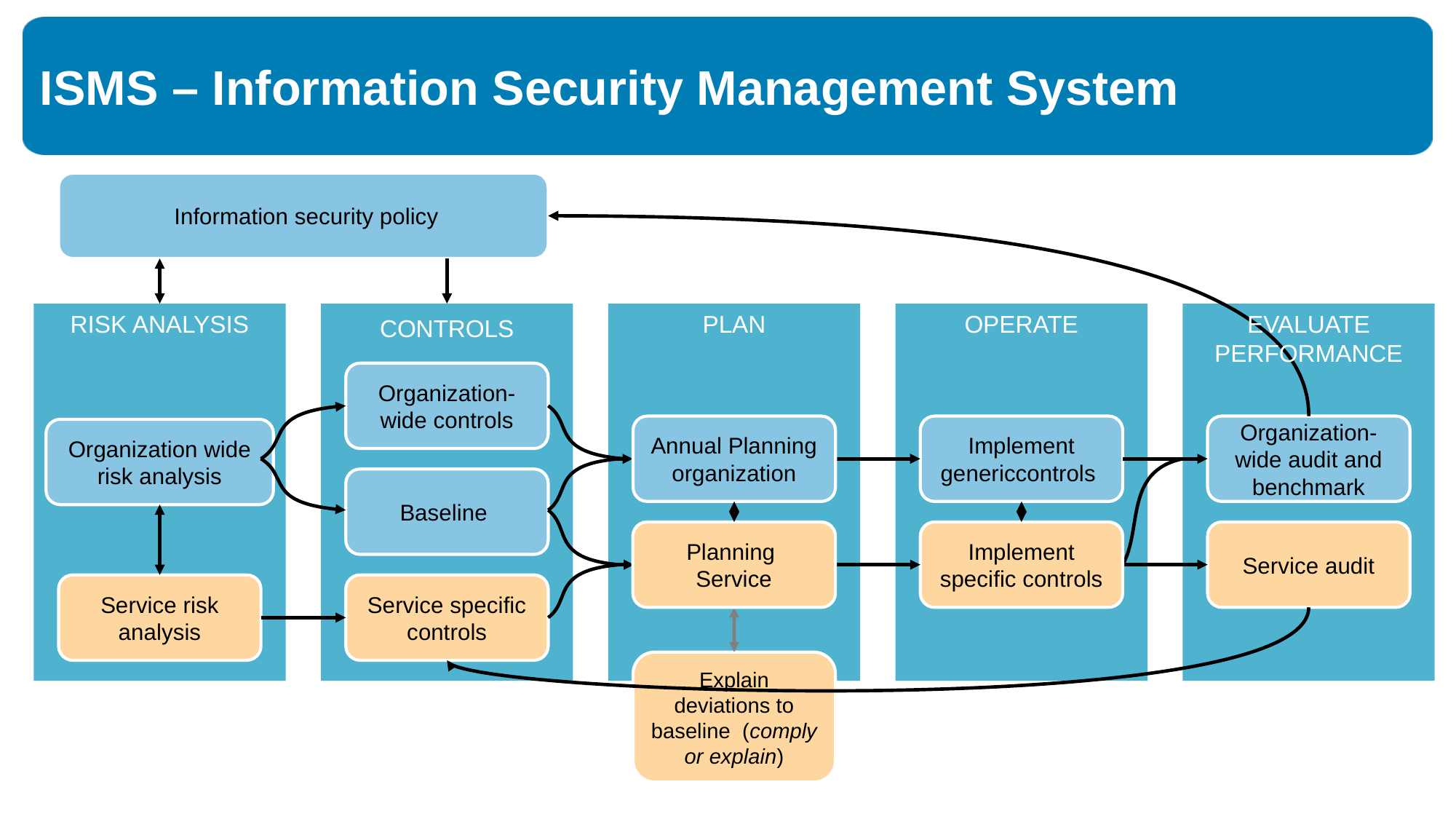

# ISMS – Information Security Management System
 Information security policy

RISK ANALYSIS

PLAN

OPERATE

EVALUATE
PERFORMANCE
CONTROLS
Organization- wide controls

Annual Planning organization
Implement genericcontrols
Organization-wide audit and benchmark
Organization wide risk analysis

Baseline

Planning
Service
Implement specific controls
Service audit

Service risk analysis
Service specific controls
Explain deviations to baseline  (comply or explain)